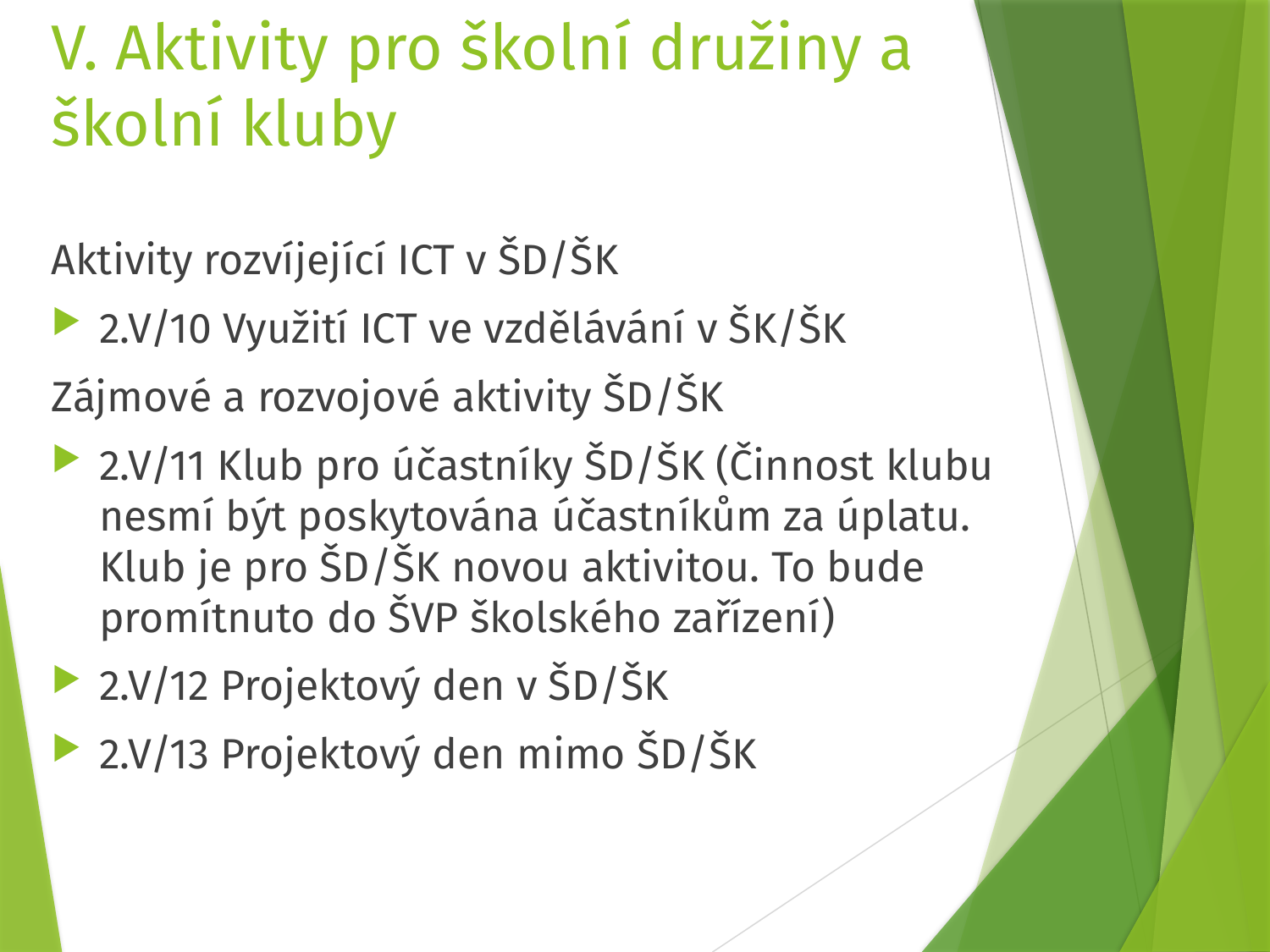

# V. Aktivity pro školní družiny a školní kluby
Aktivity rozvíjející ICT v ŠD/ŠK
2.V/10 Využití ICT ve vzdělávání v ŠK/ŠK
Zájmové a rozvojové aktivity ŠD/ŠK
2.V/11 Klub pro účastníky ŠD/ŠK (Činnost klubu nesmí být poskytována účastníkům za úplatu. Klub je pro ŠD/ŠK novou aktivitou. To bude promítnuto do ŠVP školského zařízení)
2.V/12 Projektový den v ŠD/ŠK
2.V/13 Projektový den mimo ŠD/ŠK